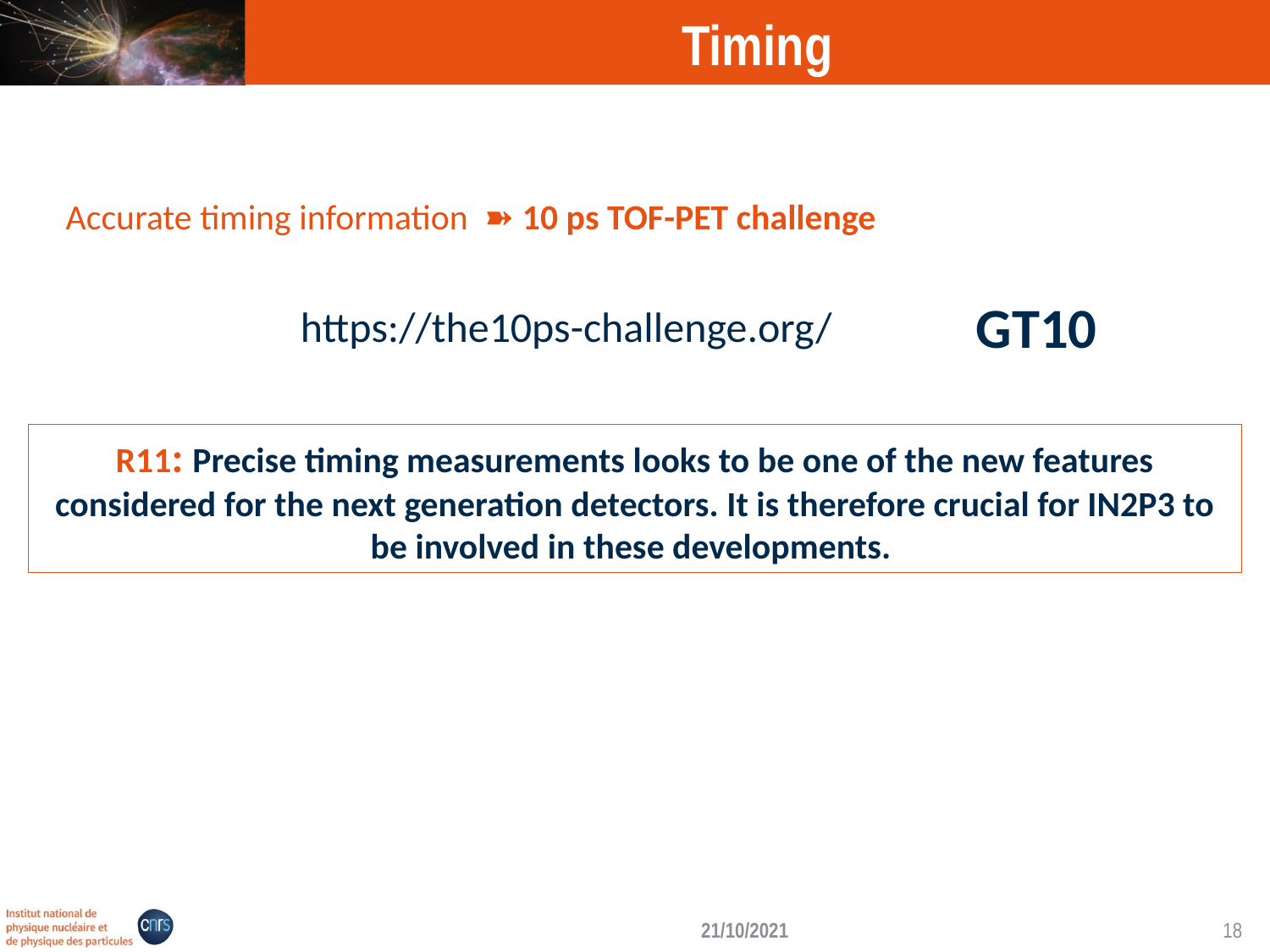

Timing
Accurate timing information  ➽ 10 ps TOF-PET challenge
GT10
https://the10ps-challenge.org/
R11: Precise timing measurements looks to be one of the new features considered for the next generation detectors. It is therefore crucial for IN2P3 to be involved in these developments.
21/10/2021
18